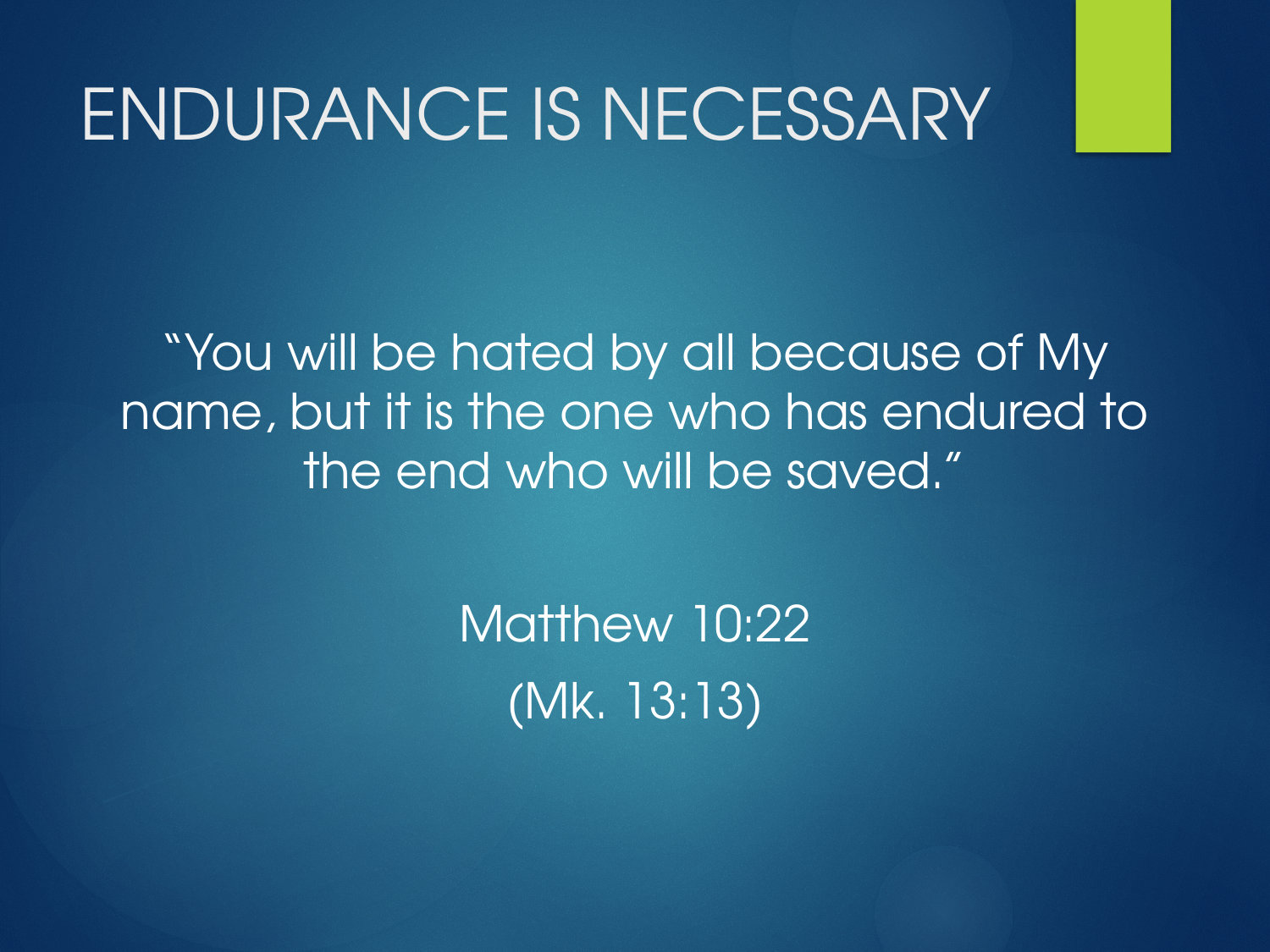

# ENDURANCE IS NECESSARY
“You will be hated by all because of My name, but it is the one who has endured to the end who will be saved.”

Matthew 10:22
(Mk. 13:13)